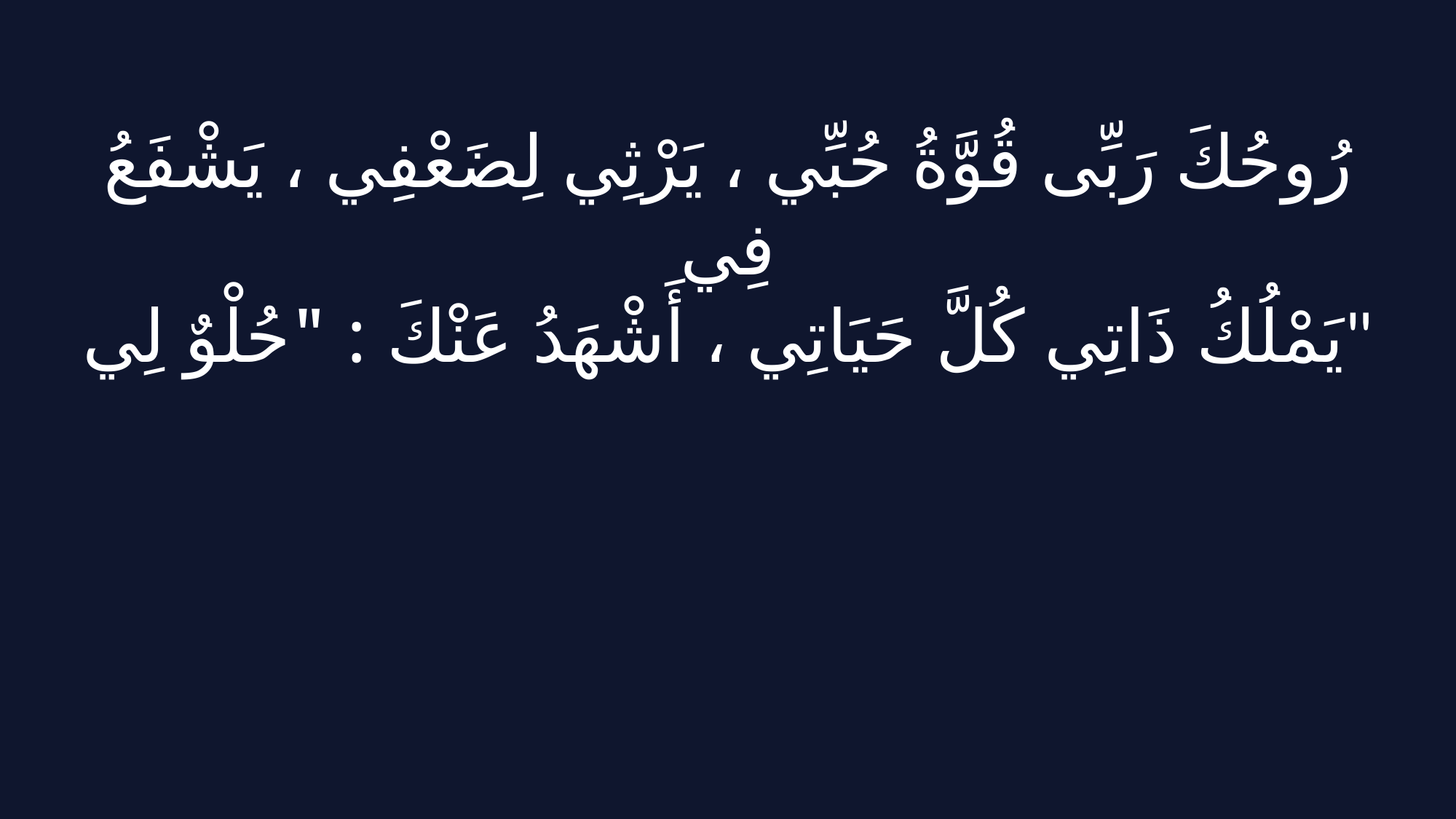

رُوحُكَ رَبِّى قُوَّةُ حُبِّي ، يَرْثِي لِضَعْفِي ، يَشْفَعُ فِي
يَمْلُكُ ذَاتِي كُلَّ حَيَاتِي ، أَشْهَدُ عَنْكَ : "حُلْوٌ لِي"